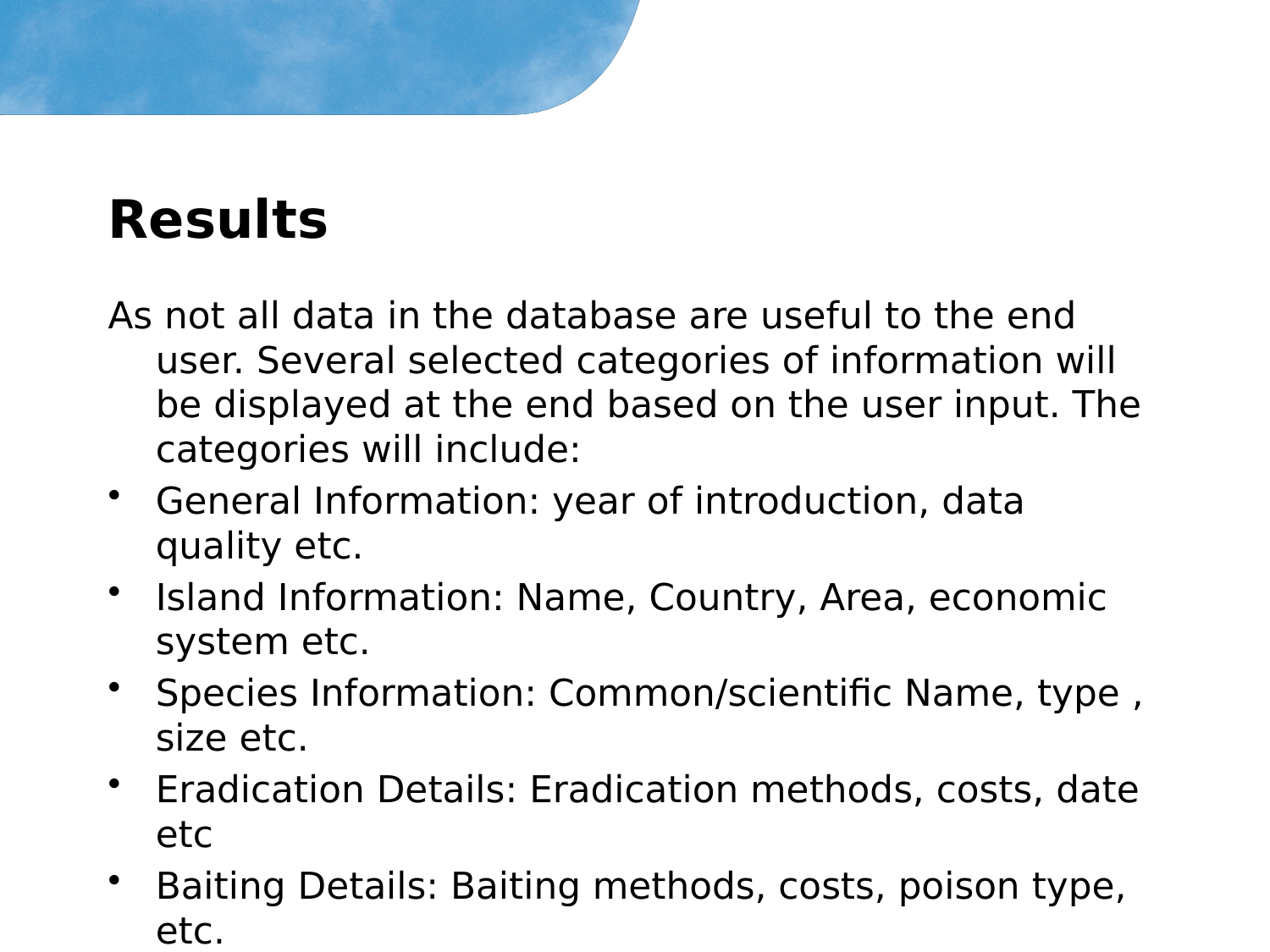

# Results
As not all data in the database are useful to the end user. Several selected categories of information will be displayed at the end based on the user input. The categories will include:
General Information: year of introduction, data quality etc.
Island Information: Name, Country, Area, economic system etc.
Species Information: Common/scientific Name, type , size etc.
Eradication Details: Eradication methods, costs, date etc
Baiting Details: Baiting methods, costs, poison type, etc.